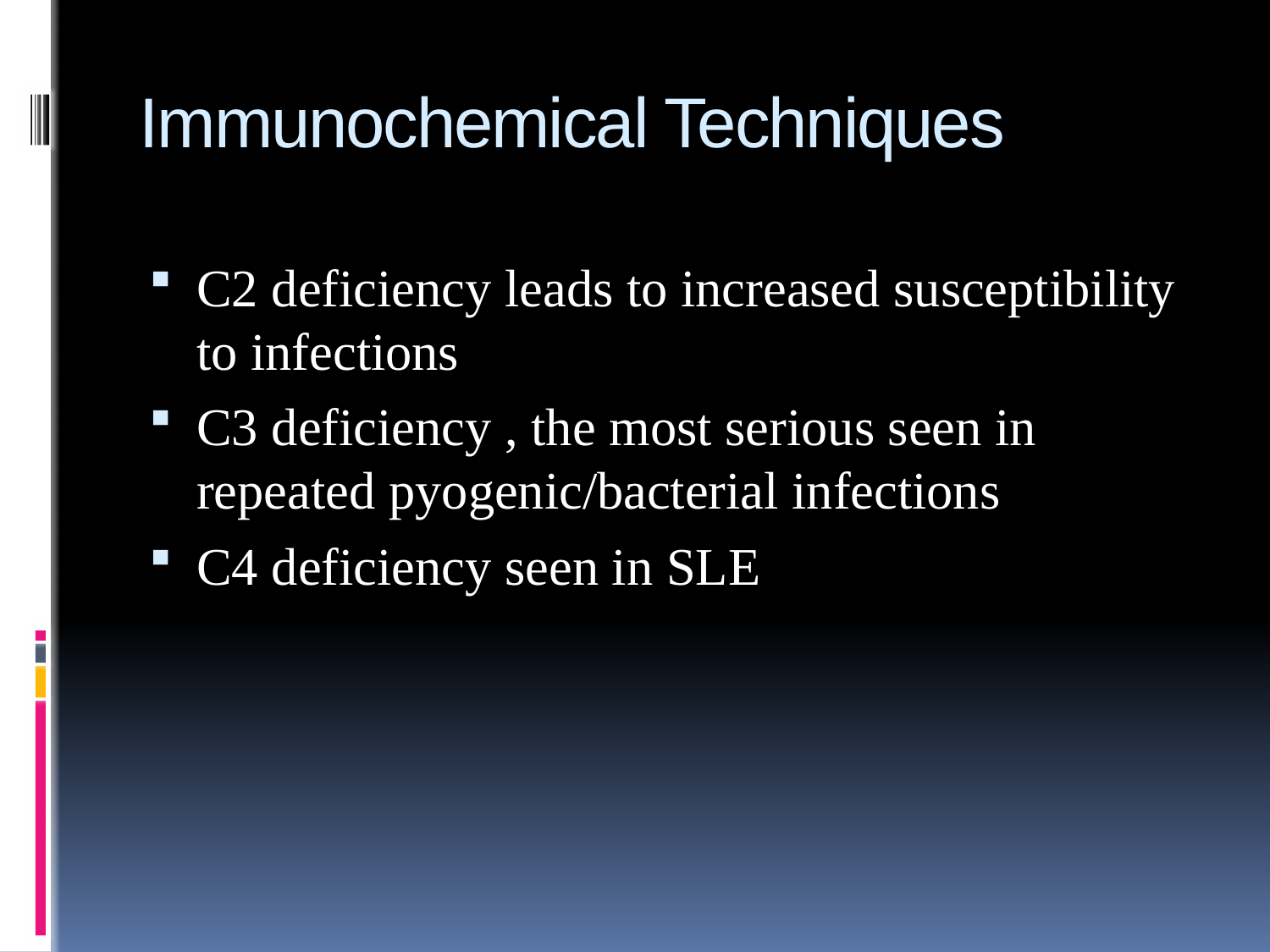

# Immunochemical Techniques
C2 deficiency leads to increased susceptibility to infections
C3 deficiency , the most serious seen in repeated pyogenic/bacterial infections
C4 deficiency seen in SLE